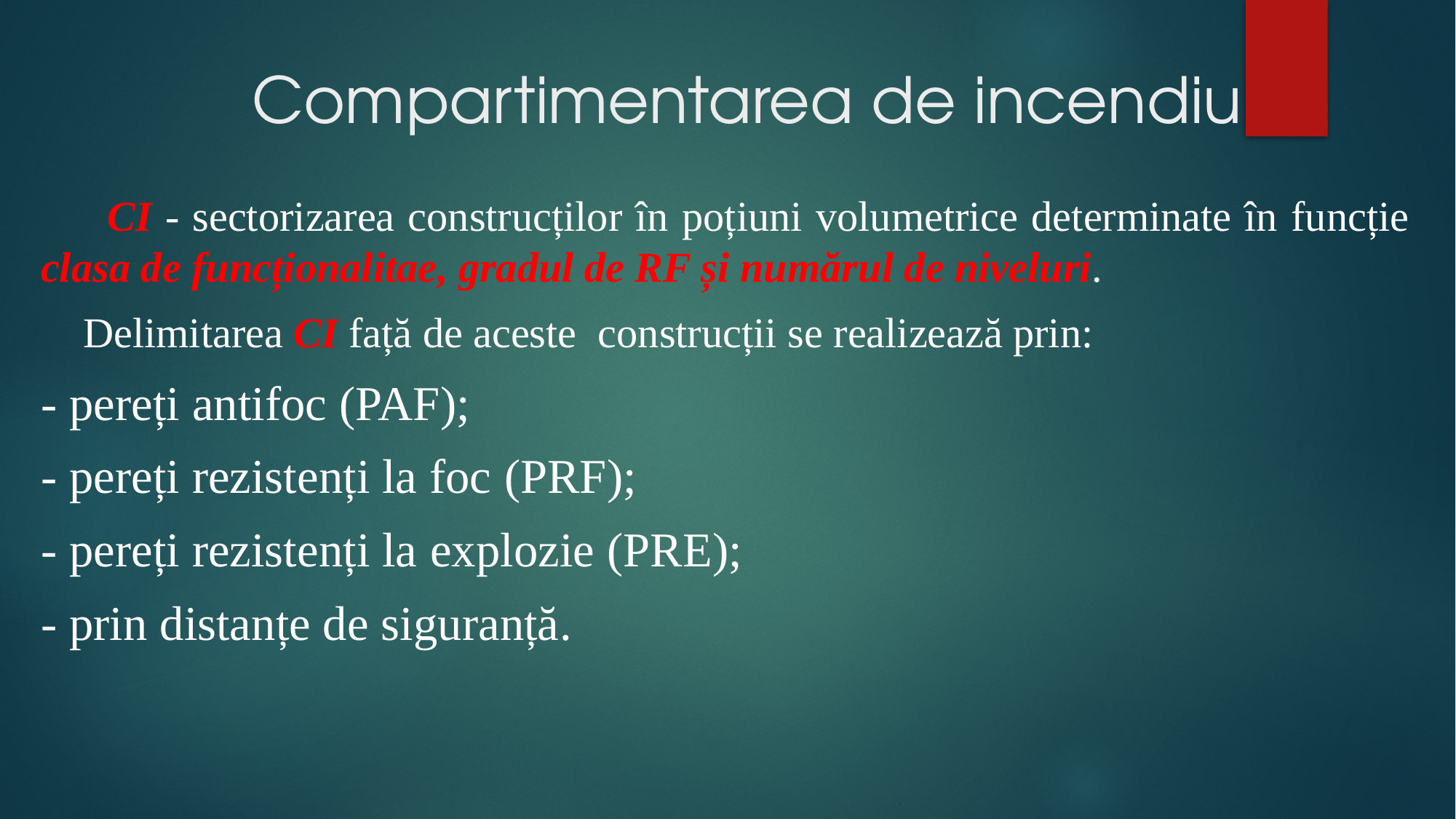

# Compartimentarea de incendiu
     CI - sectorizarea construcților în poțiuni volumetrice determinate în funcție clasa de funcționalitae, gradul de RF și numărul de niveluri.
    Delimitarea CI față de aceste  construcții se realizează prin:
- pereți antifoc (PAF);
- pereți rezistenți la foc (PRF);
- pereți rezistenți la explozie (PRE);
- prin distanțe de siguranță.